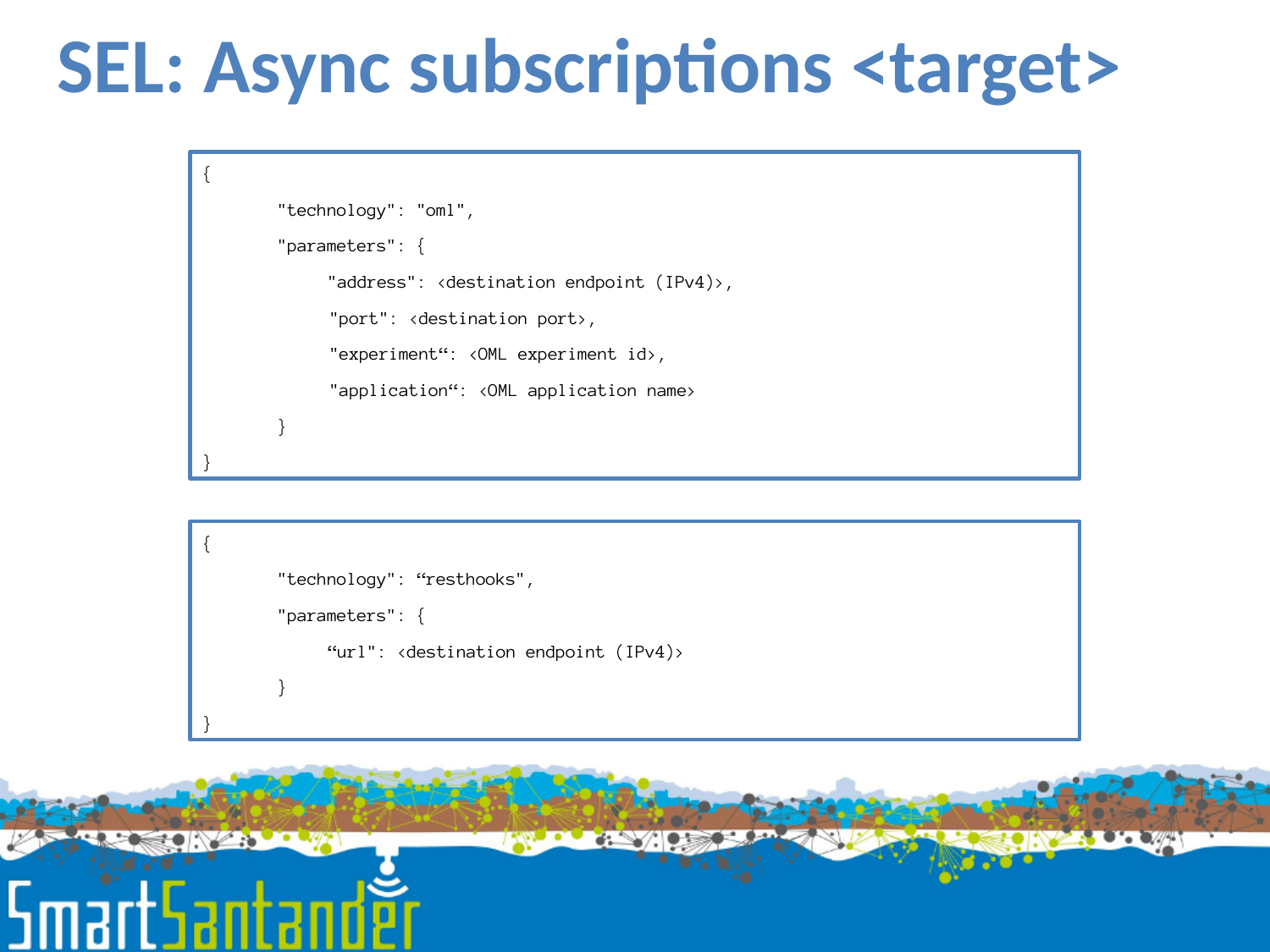

SEL: Async subscriptions <target>
{
	"technology": "oml",
	"parameters": {
		"address": <destination endpoint (IPv4)>,
"port": <destination port>,
"experiment“: <OML experiment id>,
"application“: <OML application name>
	}
}
{
	"technology": “resthooks",
	"parameters": {
		“url": <destination endpoint (IPv4)>
	}
}